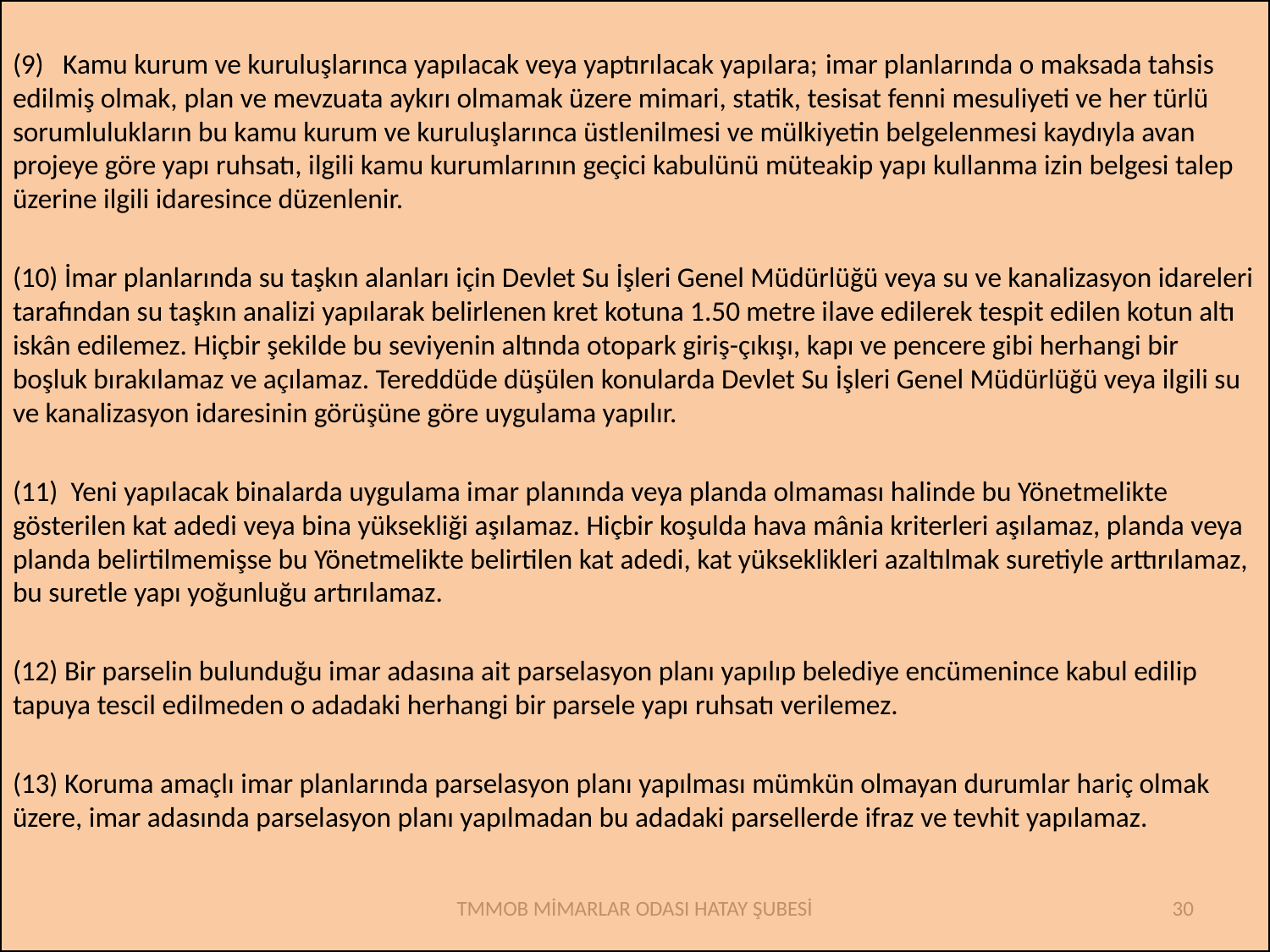

(9)   Kamu kurum ve kuruluşlarınca yapılacak veya yaptırılacak yapılara; imar planlarında o maksada tahsis edilmiş olmak, plan ve mevzuata aykırı olmamak üzere mimari, statik, tesisat fenni mesuliyeti ve her türlü sorumlulukların bu kamu kurum ve kuruluşlarınca üstlenilmesi ve mülkiyetin belgelenmesi kaydıyla avan projeye göre yapı ruhsatı, ilgili kamu kurumlarının geçici kabulünü müteakip yapı kullanma izin belgesi talep üzerine ilgili idaresince düzenlenir.

(10) İmar planlarında su taşkın alanları için Devlet Su İşleri Genel Müdürlüğü veya su ve kanalizasyon idareleri tarafından su taşkın analizi yapılarak belirlenen kret kotuna 1.50 metre ilave edilerek tespit edilen kotun altı iskân edilemez. Hiçbir şekilde bu seviyenin altında otopark giriş-çıkışı, kapı ve pencere gibi herhangi bir boşluk bırakılamaz ve açılamaz. Tereddüde düşülen konularda Devlet Su İşleri Genel Müdürlüğü veya ilgili su ve kanalizasyon idaresinin görüşüne göre uygulama yapılır.

(11)  Yeni yapılacak binalarda uygulama imar planında veya planda olmaması halinde bu Yönetmelikte gösterilen kat adedi veya bina yüksekliği aşılamaz. Hiçbir koşulda hava mânia kriterleri aşılamaz, planda veya planda belirtilmemişse bu Yönetmelikte belirtilen kat adedi, kat yükseklikleri azaltılmak suretiyle arttırılamaz, bu suretle yapı yoğunluğu artırılamaz.

(12) Bir parselin bulunduğu imar adasına ait parselasyon planı yapılıp belediye encümenince kabul edilip tapuya tescil edilmeden o adadaki herhangi bir parsele yapı ruhsatı verilemez.

(13) Koruma amaçlı imar planlarında parselasyon planı yapılması mümkün olmayan durumlar hariç olmak üzere, imar adasında parselasyon planı yapılmadan bu adadaki parsellerde ifraz ve tevhit yapılamaz.
TMMOB MİMARLAR ODASI HATAY ŞUBESİ
30